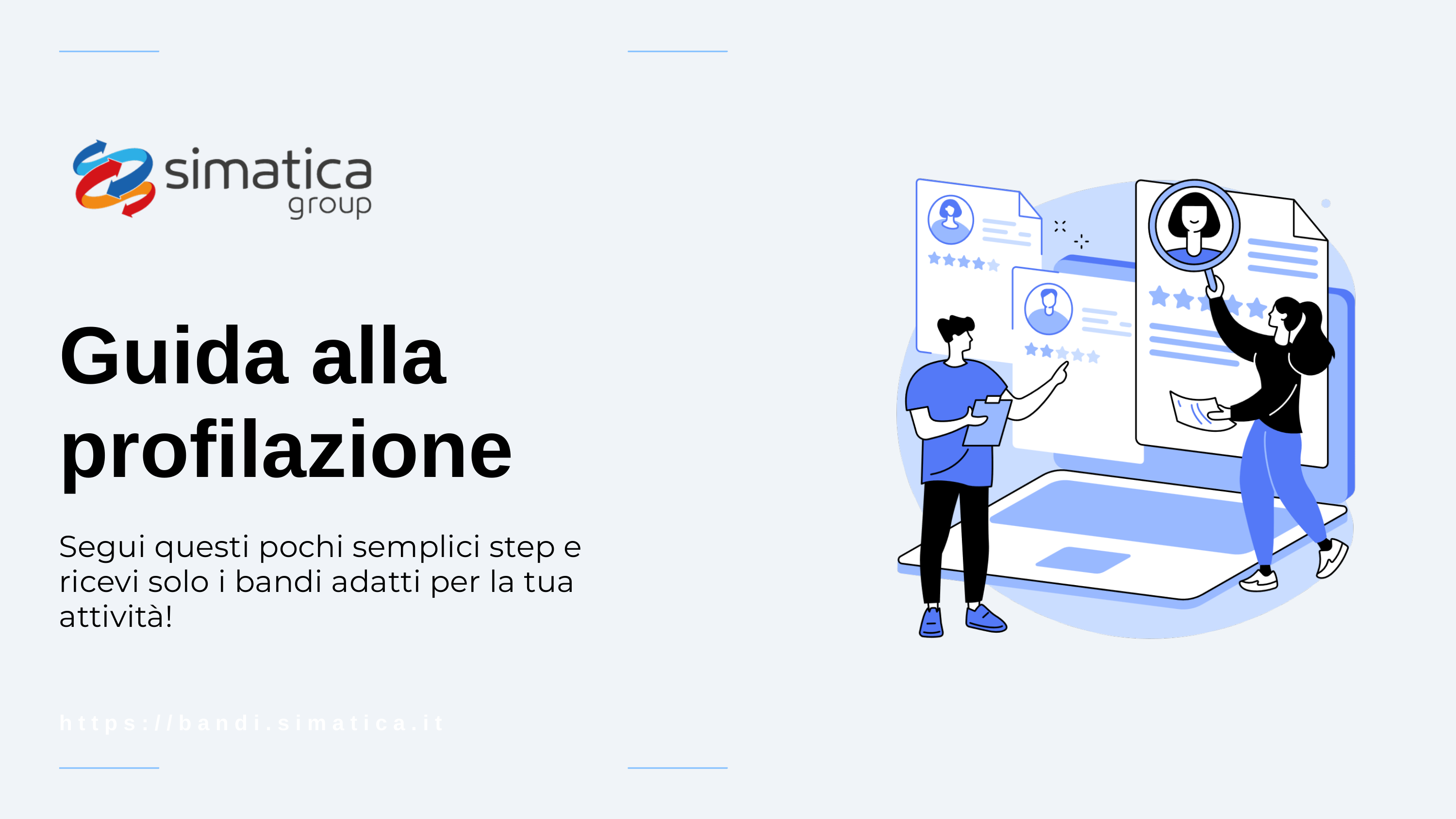

Guida alla profilazione

Segui questi pochi semplici step e ricevi solo i bandi adatti per la tua attività!
https://bandi.simatica.it